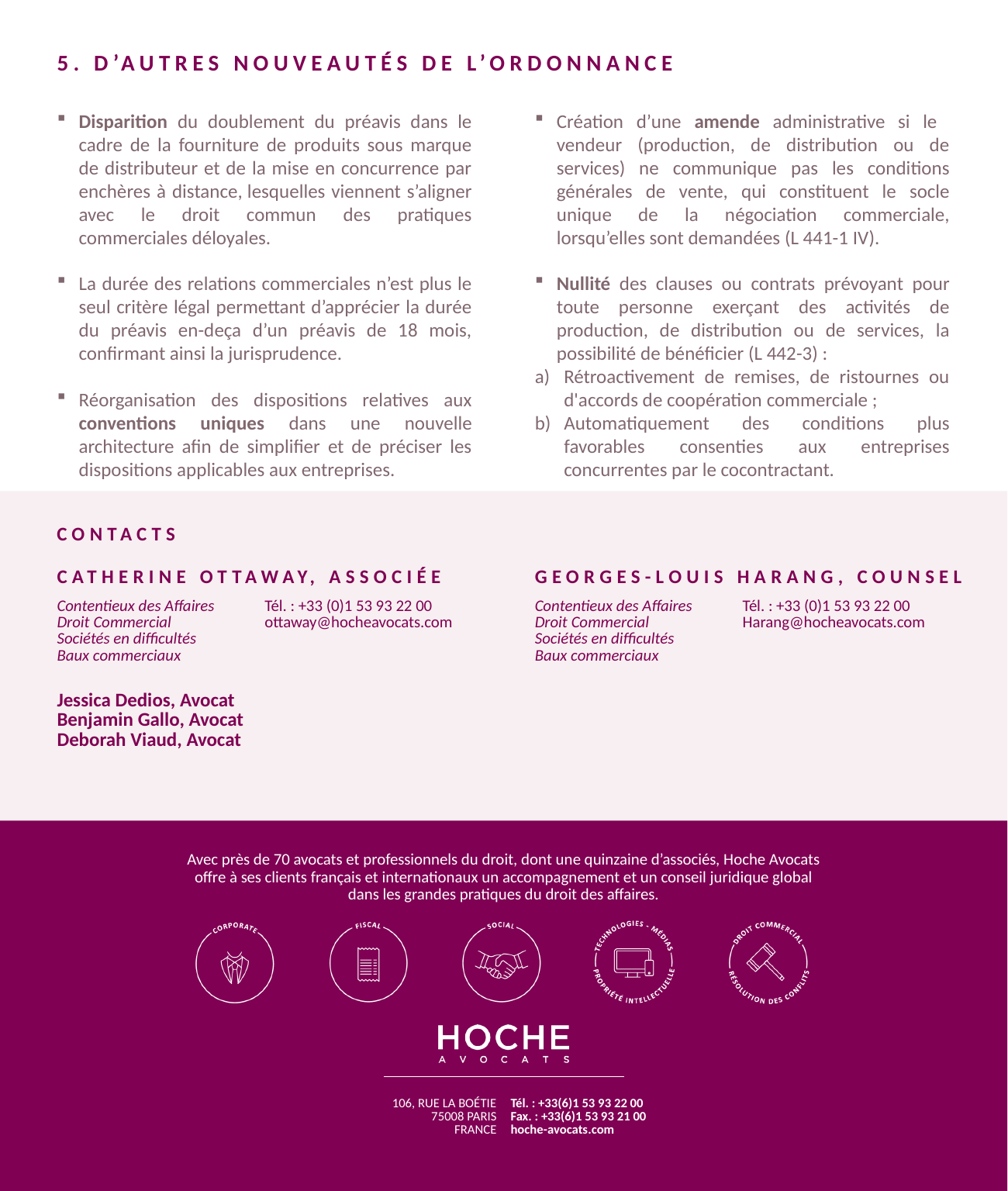

5. D’Autres nouveautés de l’ordonnance

Disparition du doublement du préavis dans le cadre de la fourniture de produits sous marque de distributeur et de la mise en concurrence par enchères à distance, lesquelles viennent s’aligner avec le droit commun des pratiques commerciales déloyales.

La durée des relations commerciales n’est plus le seul critère légal permettant d’apprécier la durée du préavis en-deça d’un préavis de 18 mois, confirmant ainsi la jurisprudence.

Réorganisation des dispositions relatives aux conventions uniques dans une nouvelle architecture afin de simplifier et de préciser les dispositions applicables aux entreprises.

Création d’une amende administrative si le  vendeur (production, de distribution ou de services) ne communique pas les conditions générales de vente, qui constituent le socle unique de la négociation commerciale, lorsqu’elles sont demandées (L 441-1 IV).

Nullité des clauses ou contrats prévoyant pour toute personne exerçant des activités de production, de distribution ou de services, la possibilité de bénéficier (L 442-3) :
Rétroactivement de remises, de ristournes ou d'accords de coopération commerciale ;
Automatiquement des conditions plus favorables consenties aux entreprises concurrentes par le cocontractant.
Catherine Ottaway, associée
Georges-Louis Harang, Counsel
Contentieux des Affaires
Droit Commercial
Sociétés en difficultés
Baux commerciaux
Tél. : +33 (0)1 53 93 22 00
ottaway@hocheavocats.com
Contentieux des Affaires
Droit Commercial
Sociétés en difficultés
Baux commerciaux
Tél. : +33 (0)1 53 93 22 00
Harang@hocheavocats.com
Jessica Dedios, Avocat
Benjamin Gallo, Avocat
Deborah Viaud, Avocat